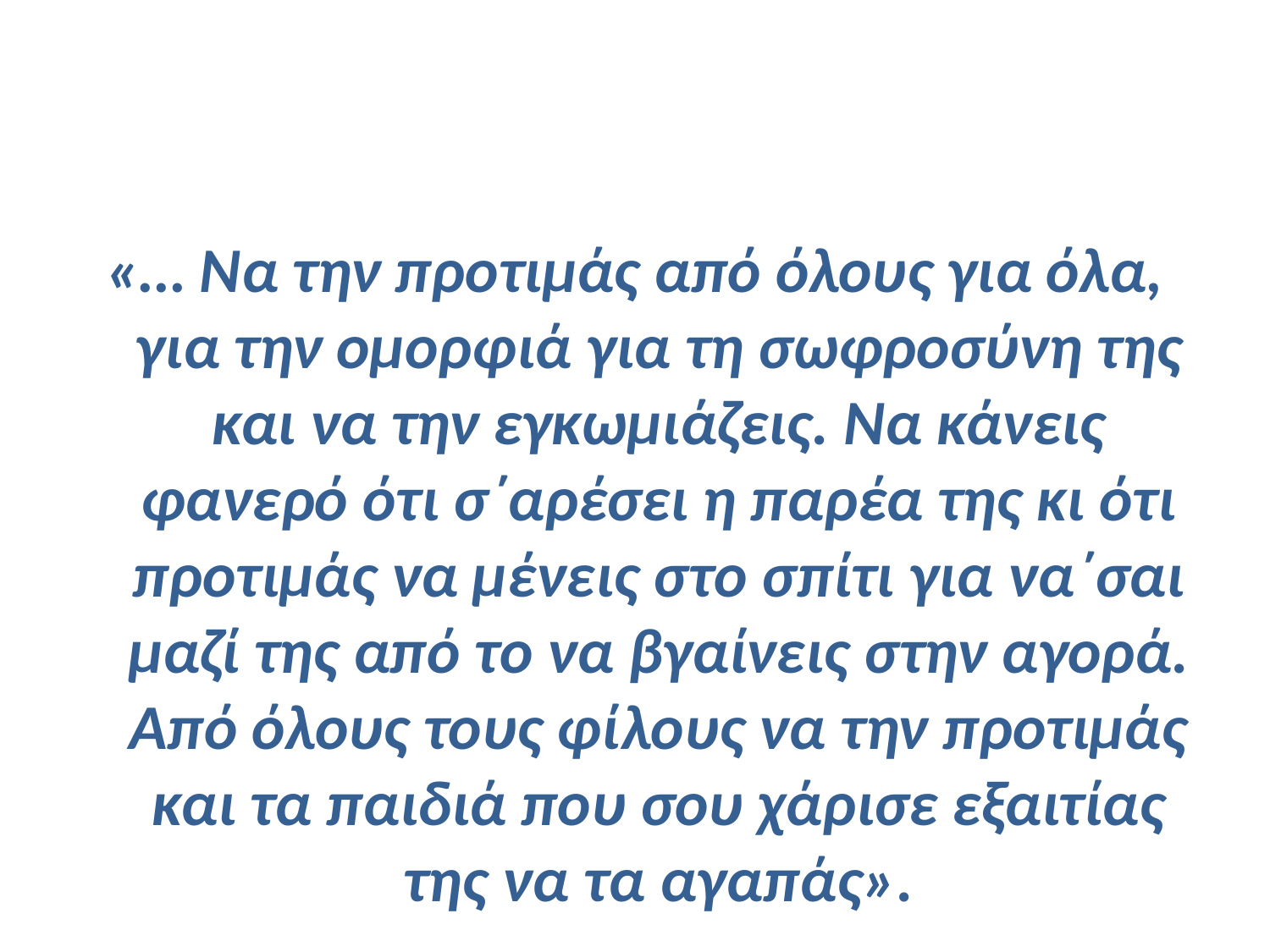

#
«… Να την προτιμάς από όλους για όλα, για την ομορφιά για τη σωφροσύνη της και να την εγκωμιάζεις. Να κάνεις φανερό ότι σ΄αρέσει η παρέα της κι ότι προτιμάς να μένεις στο σπίτι για να΄σαι μαζί της από το να βγαίνεις στην αγορά. Από όλους τους φίλους να την προτιμάς και τα παιδιά που σου χάρισε εξαιτίας της να τα αγαπάς».